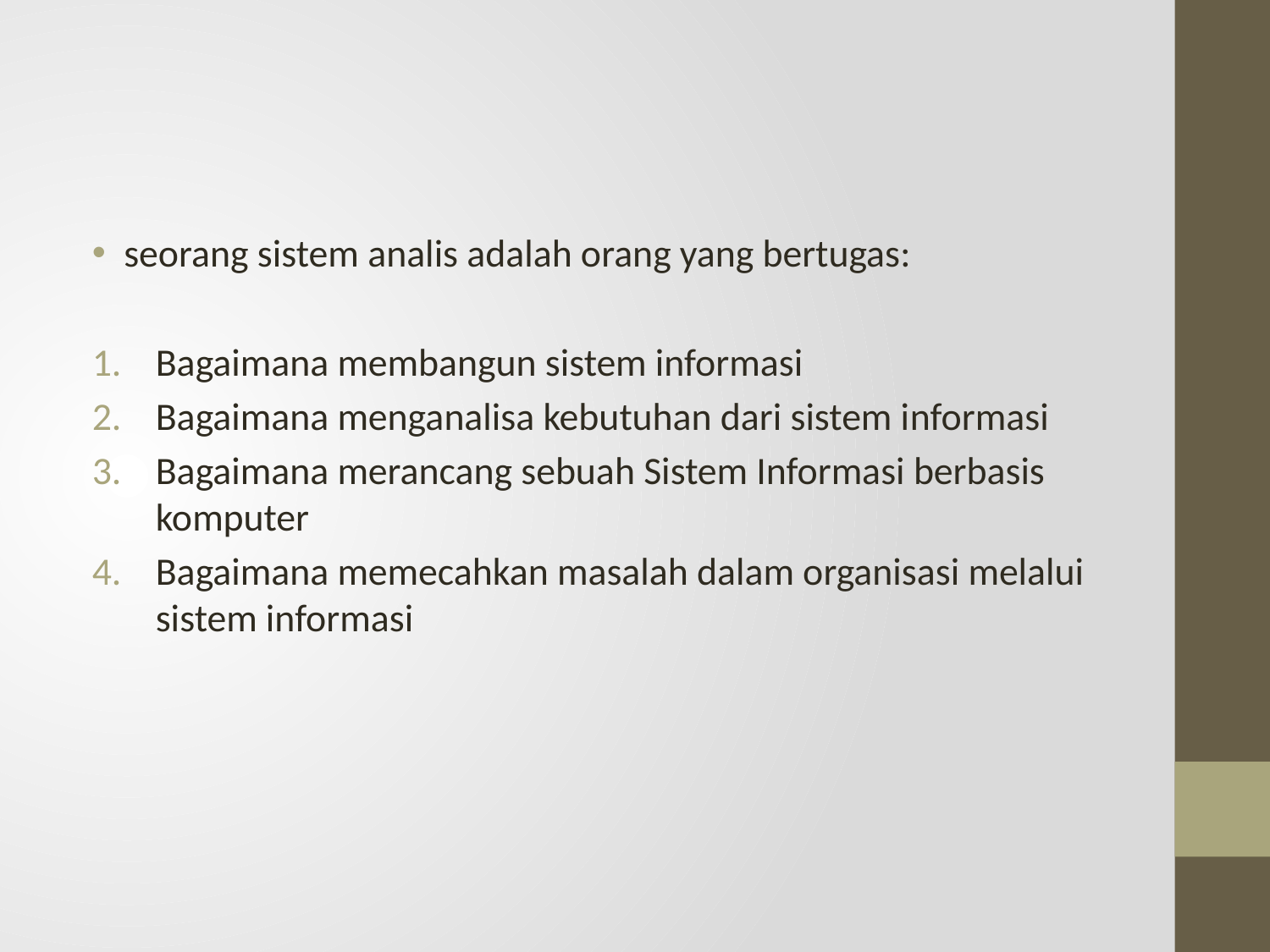

#
seorang sistem analis adalah orang yang bertugas:

Bagaimana membangun sistem informasi
Bagaimana menganalisa kebutuhan dari sistem informasi
Bagaimana merancang sebuah Sistem Informasi berbasis komputer
Bagaimana memecahkan masalah dalam organisasi melalui sistem informasi